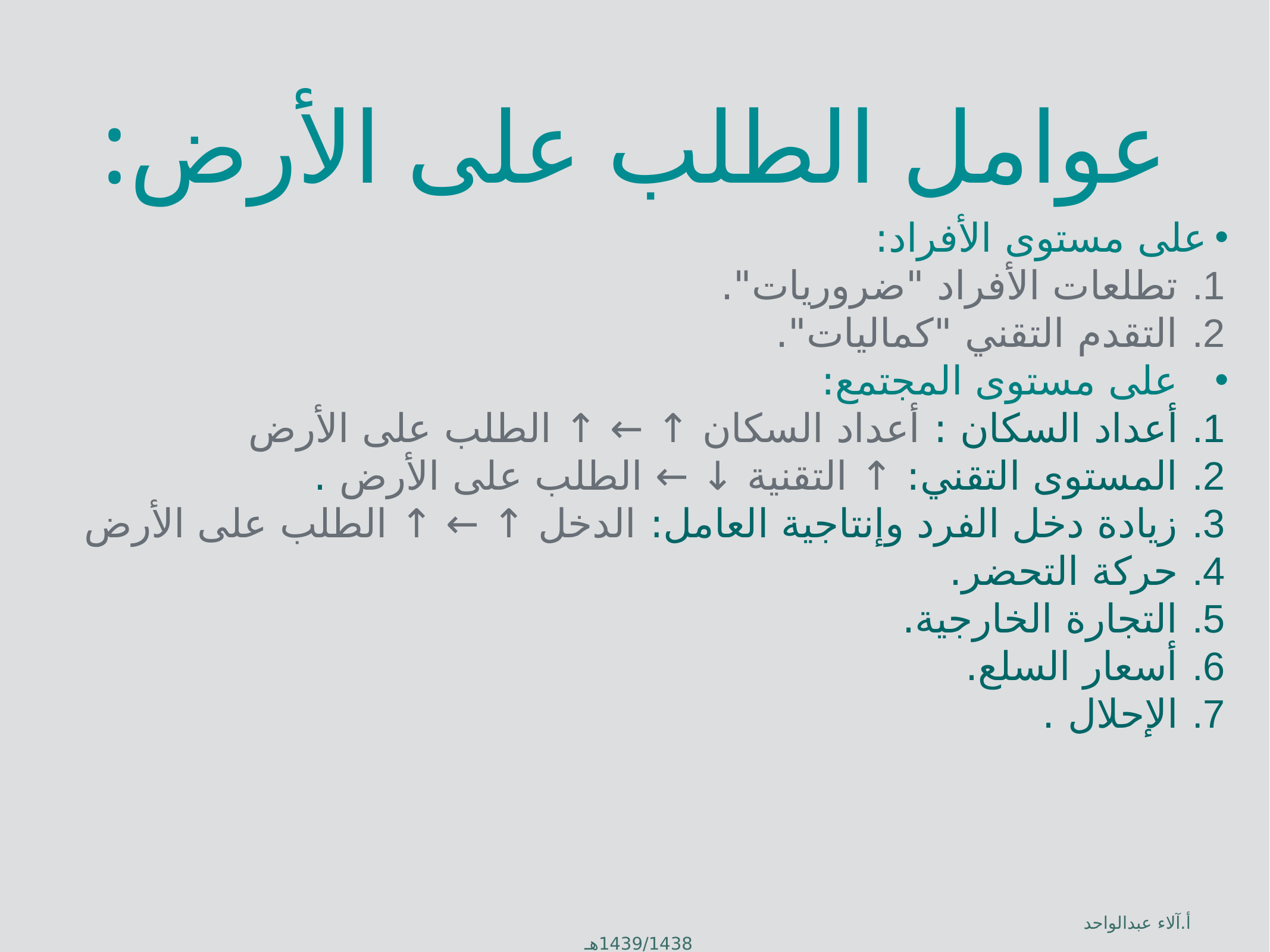

# عوامل الطلب على الأرض:
على مستوى الأفراد:
تطلعات الأفراد "ضروريات".
التقدم التقني "كماليات".
على مستوى المجتمع:
أعداد السكان : أعداد السكان ↑ ← ↑ الطلب على الأرض
المستوى التقني: ↑ التقنية ↓ ← الطلب على الأرض .
زيادة دخل الفرد وإنتاجية العامل: الدخل ↑ ← ↑ الطلب على الأرض
حركة التحضر.
التجارة الخارجية.
أسعار السلع.
الإحلال .
أ.آلاء عبدالواحد                                                                                                                                                                                       1439/1438هـ